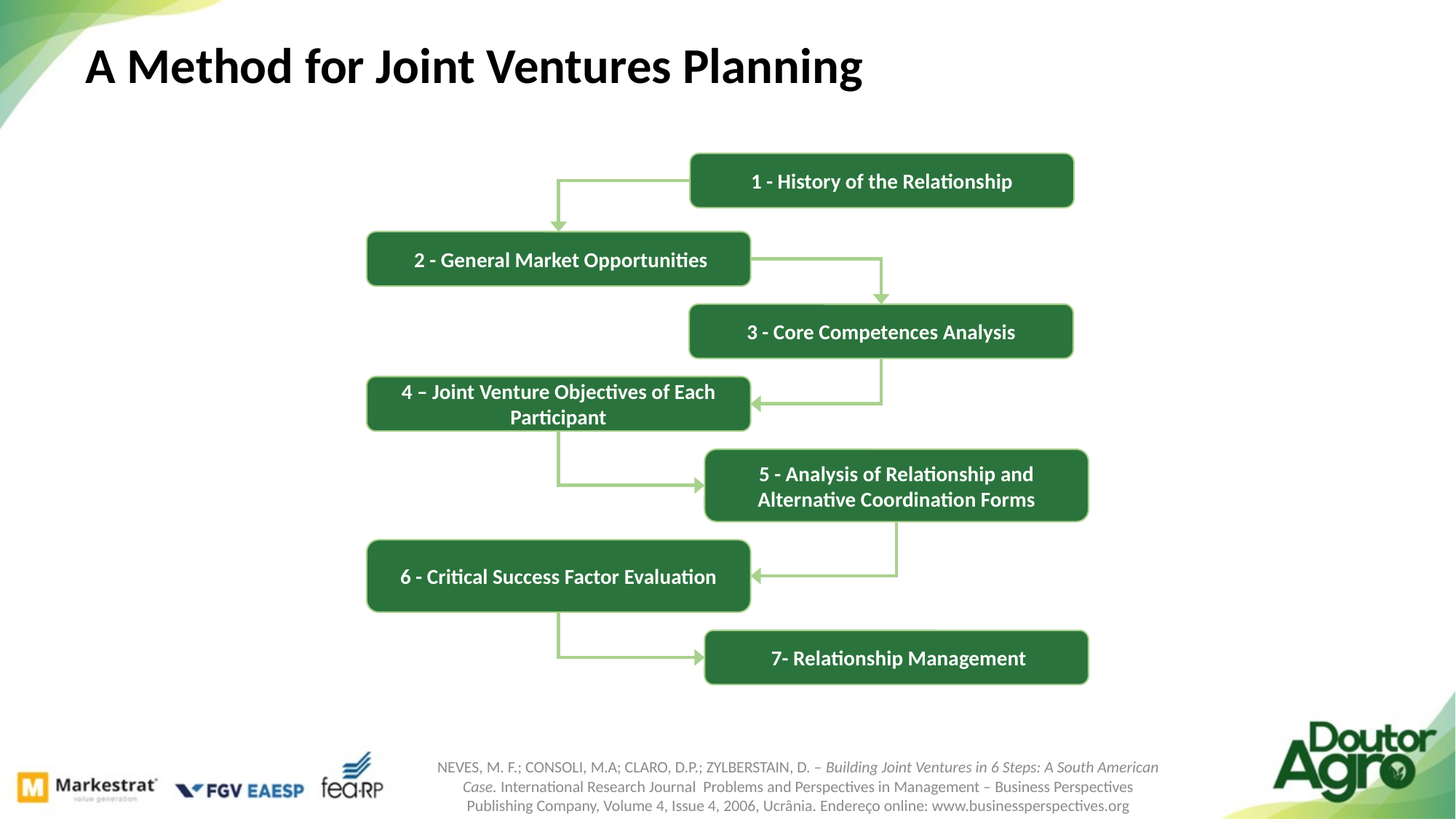

A Method for Joint Ventures Planning
1 - History of the Relationship
 2 - General Market Opportunities
3 - Core Competences Analysis
4 – Joint Venture Objectives of Each Participant
5 - Analysis of Relationship and Alternative Coordination Forms
6 - Critical Success Factor Evaluation
 7- Relationship Management
NEVES, M. F.; CONSOLI, M.A; CLARO, D.P.; ZYLBERSTAIN, D. – Building Joint Ventures in 6 Steps: A South American Case. International Research Journal  Problems and Perspectives in Management – Business Perspectives Publishing Company, Volume 4, Issue 4, 2006, Ucrânia. Endereço online: www.businessperspectives.org